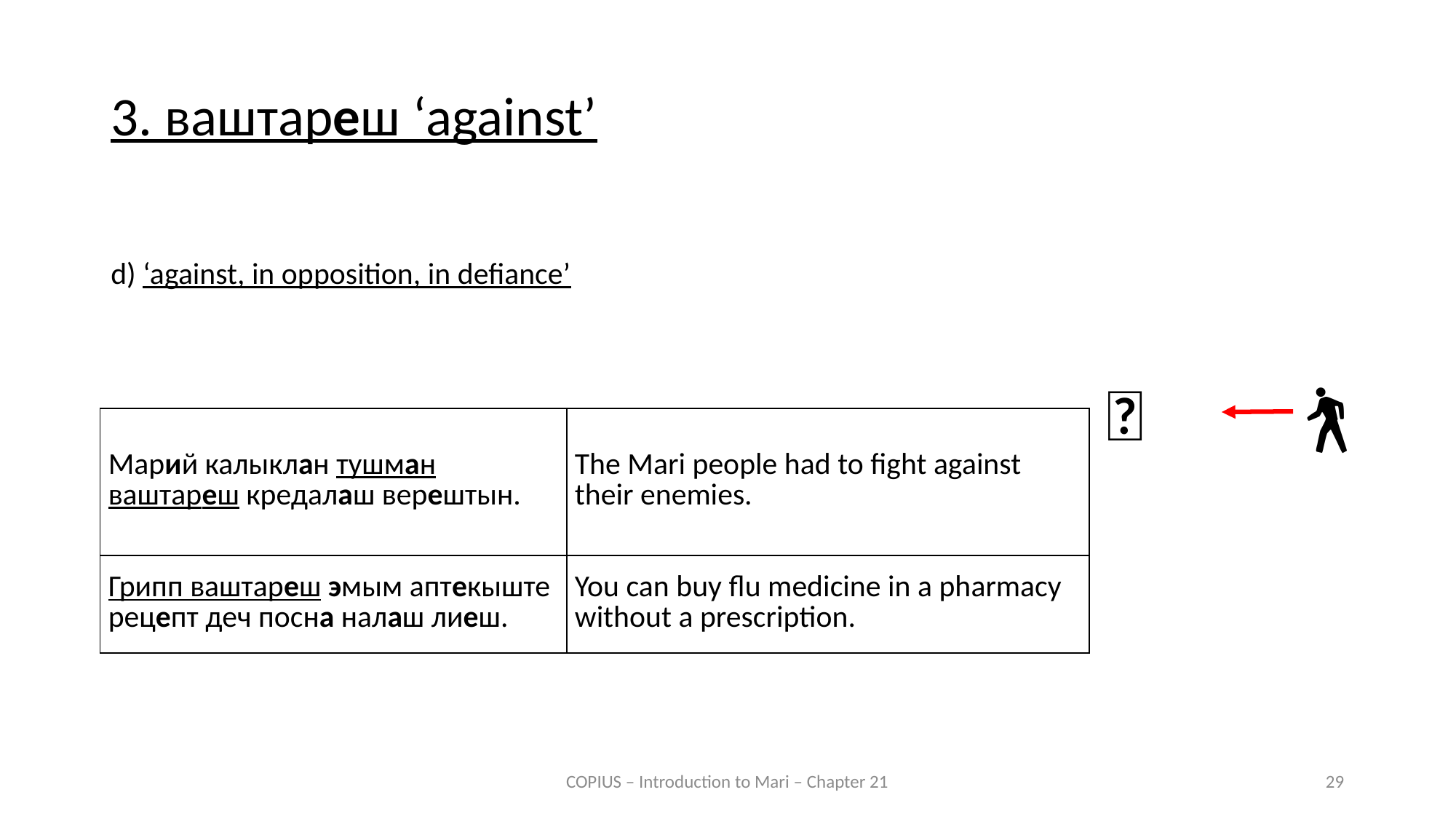

3. ваштареш ‘against’
d) ‘against, in opposition, in defiance’
🦠
🚶
| Марий калыклан тушман ваштареш кредалаш верештын. | The Mari people had to fight against their enemies. |
| --- | --- |
| Грипп ваштареш эмым аптекыште рецепт деч посна налаш лиеш. | You can buy flu medicine in a pharmacy without a prescription. |
COPIUS – Introduction to Mari – Chapter 21
29